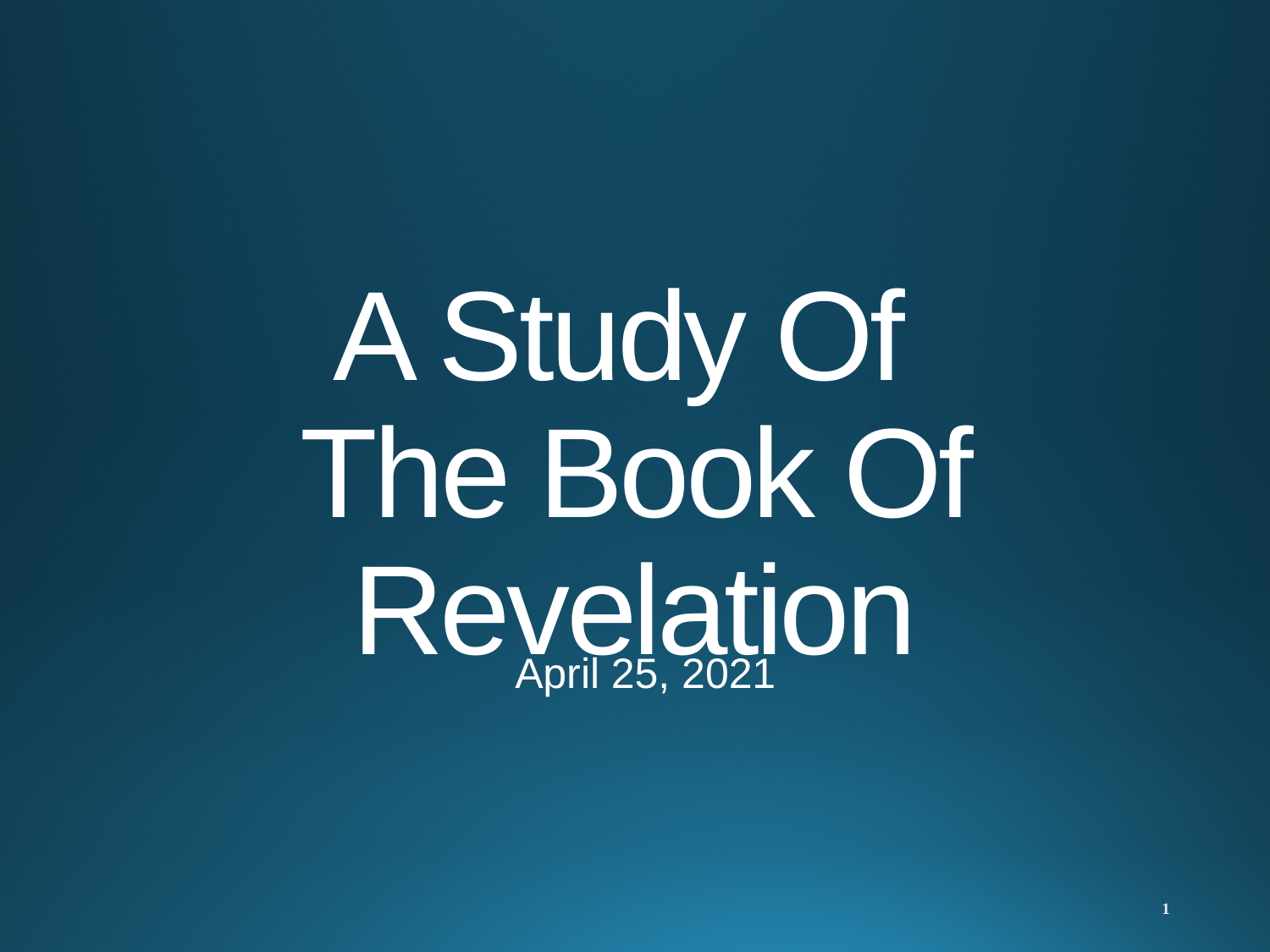

# A Study Of The Book Of Revelation
April 25, 2021
1